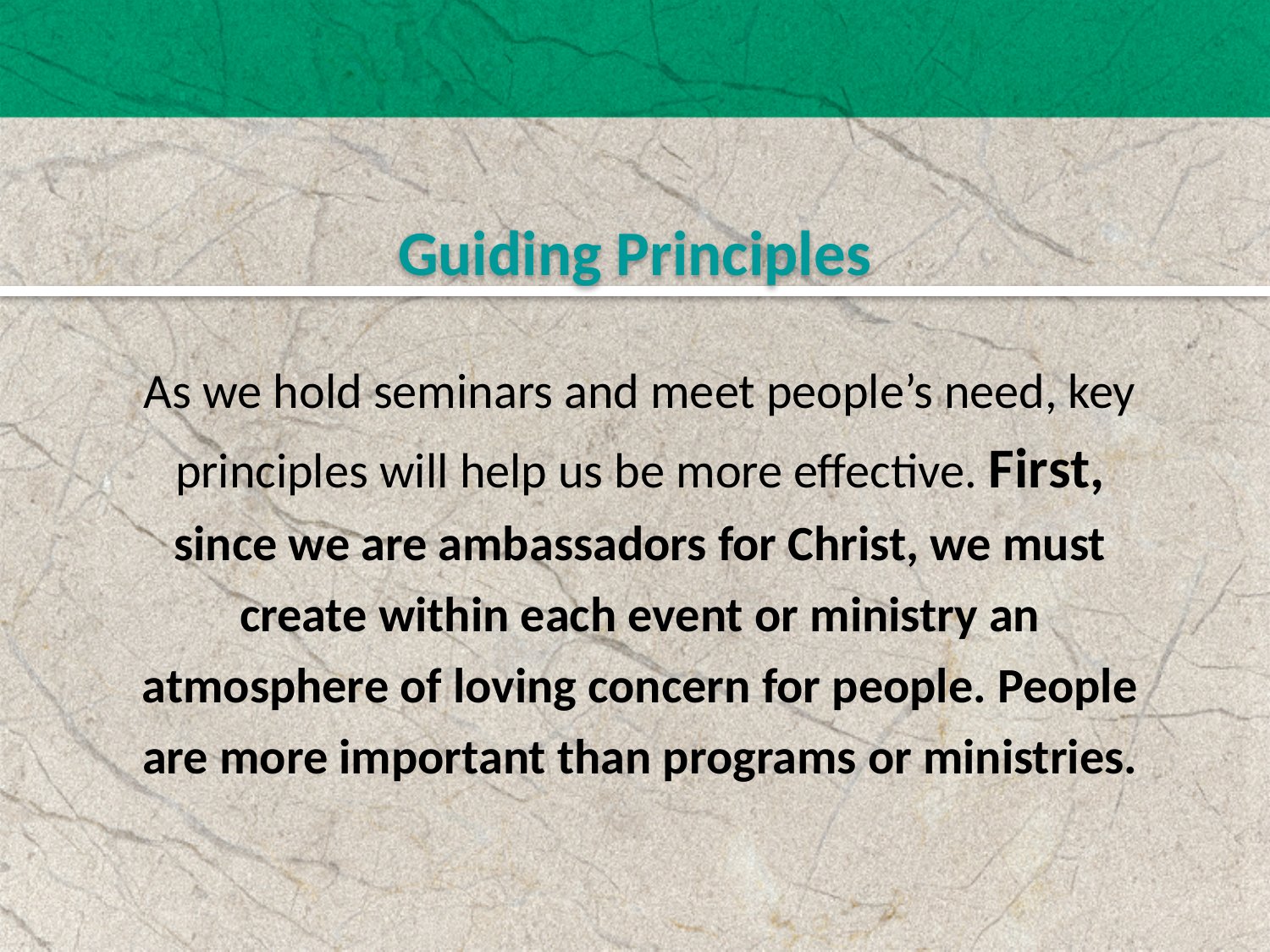

Guiding Principles

As we hold seminars and meet people’s need, key principles will help us be more effective. First, since we are ambassadors for Christ, we must create within each event or ministry an atmosphere of loving concern for people. People are more important than programs or ministries.